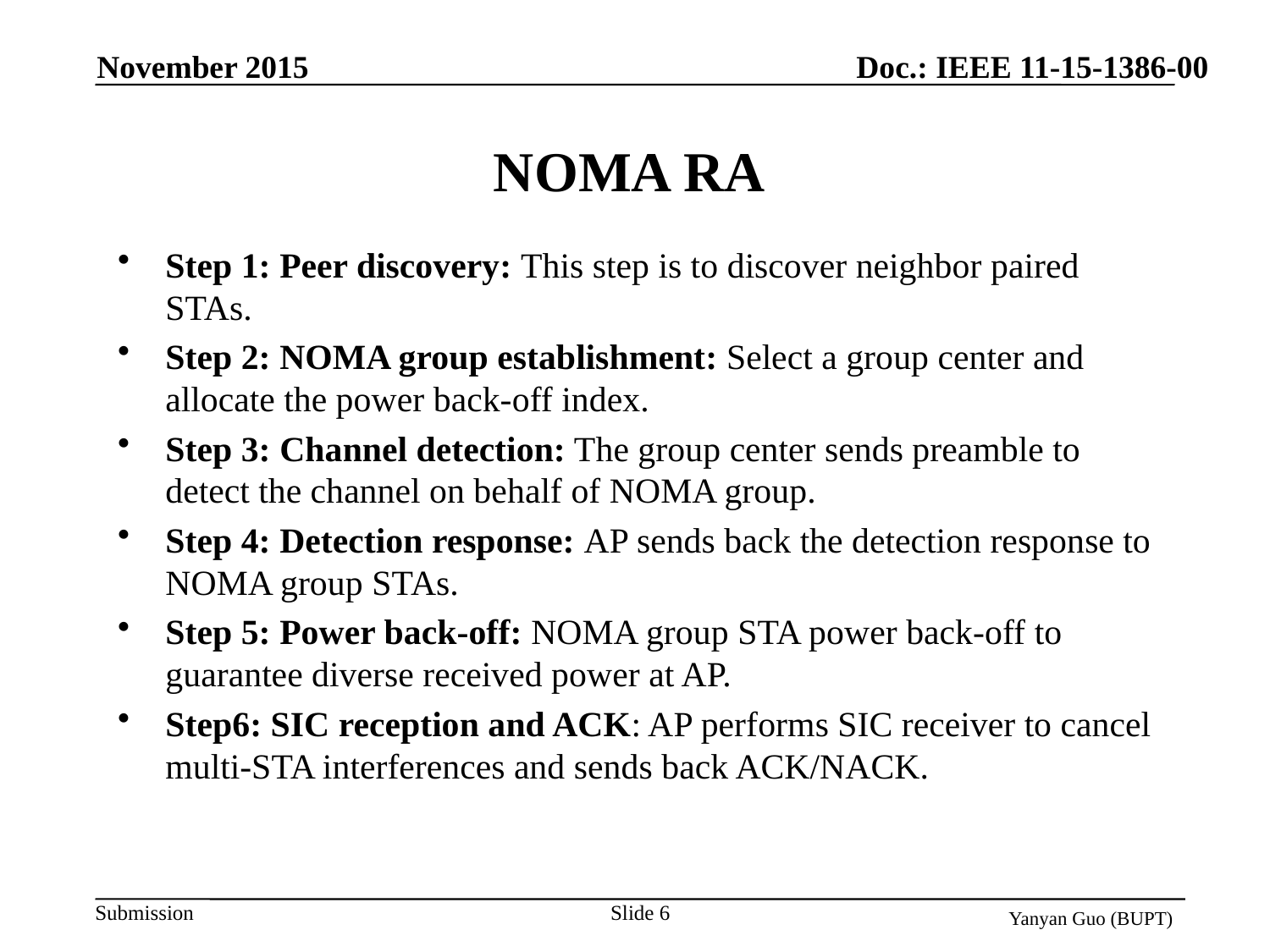

November 2015
Doc.: IEEE 11-15-1386-00
# NOMA RA
Step 1: Peer discovery: This step is to discover neighbor paired STAs.
Step 2: NOMA group establishment: Select a group center and allocate the power back-off index.
Step 3: Channel detection: The group center sends preamble to detect the channel on behalf of NOMA group.
Step 4: Detection response: AP sends back the detection response to NOMA group STAs.
Step 5: Power back-off: NOMA group STA power back-off to guarantee diverse received power at AP.
Step6: SIC reception and ACK: AP performs SIC receiver to cancel multi-STA interferences and sends back ACK/NACK.
Slide 6
Yanyan Guo (BUPT)